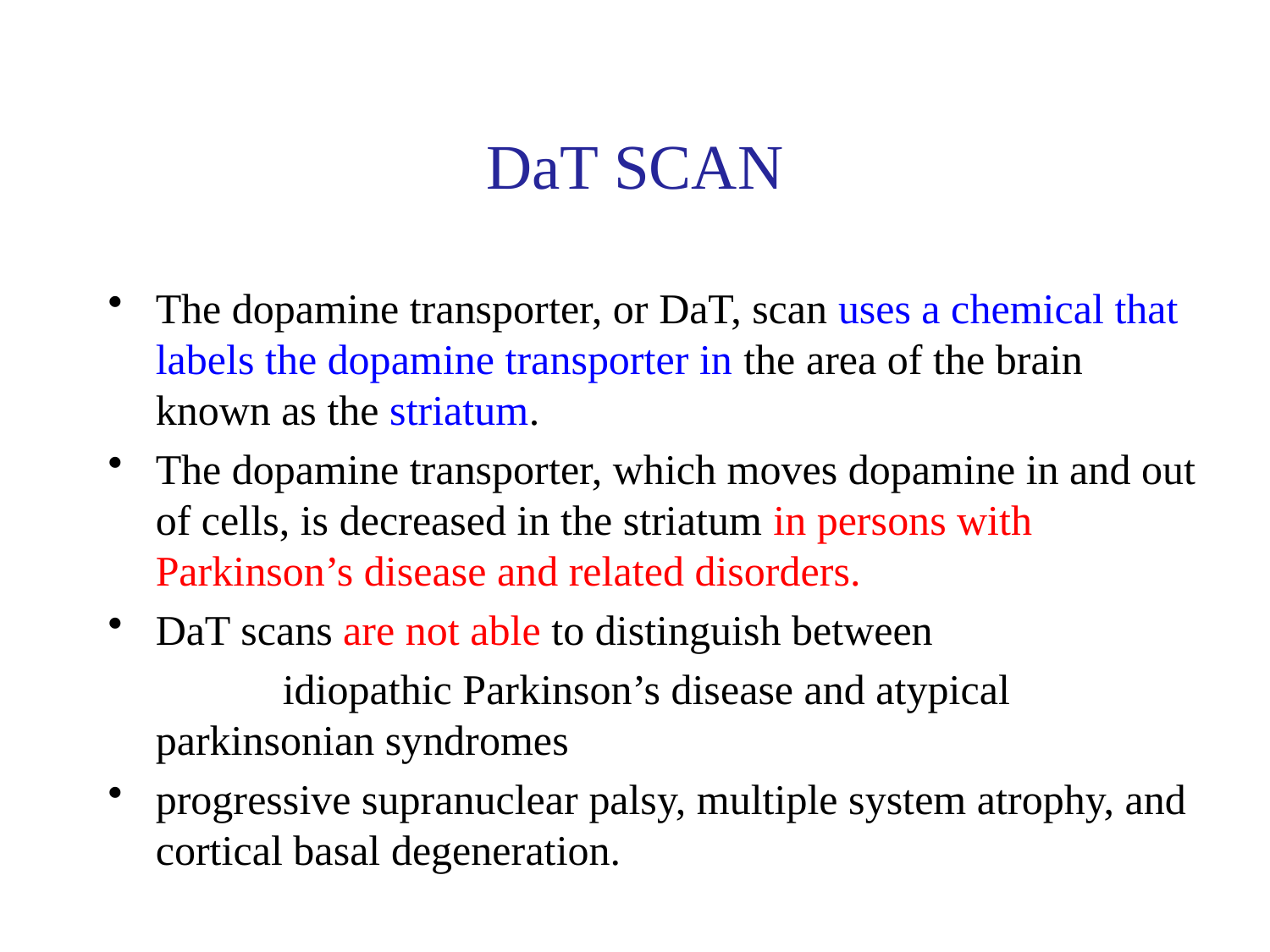

# DaT SCAN
The dopamine transporter, or DaT, scan uses a chemical that labels the dopamine transporter in the area of the brain known as the striatum.
The dopamine transporter, which moves dopamine in and out of cells, is decreased in the striatum in persons with Parkinson’s disease and related disorders.
DaT scans are not able to distinguish between
		idiopathic Parkinson’s disease and atypical parkinsonian syndromes
progressive supranuclear palsy, multiple system atrophy, and cortical basal degeneration.